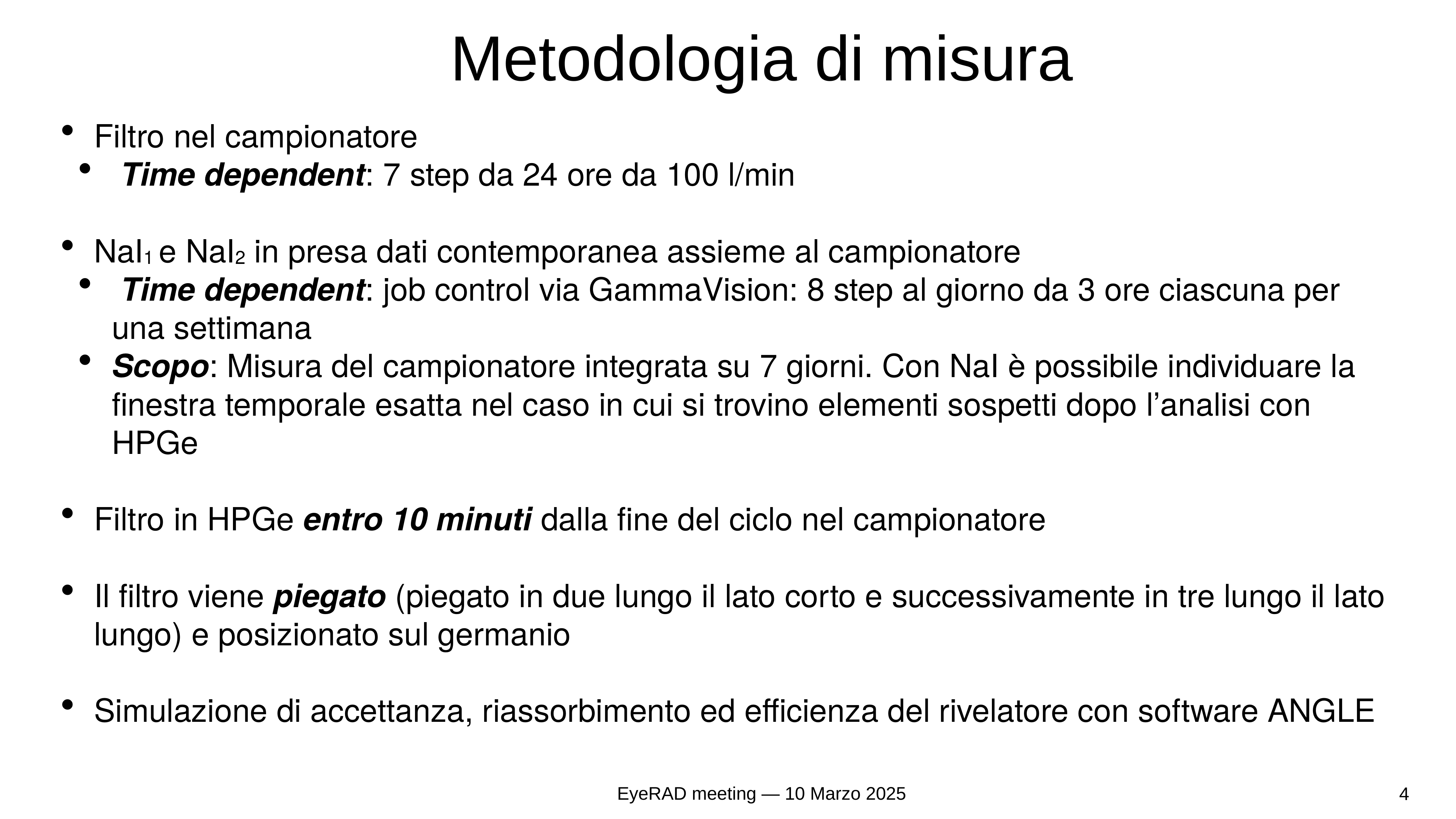

# Metodologia di misura
Filtro nel campionatore
 Time dependent: 7 step da 24 ore da 100 l/min

NaI1 e NaI2 in presa dati contemporanea assieme al campionatore
 Time dependent: job control via GammaVision: 8 step al giorno da 3 ore ciascuna per una settimana
Scopo: Misura del campionatore integrata su 7 giorni. Con NaI è possibile individuare la finestra temporale esatta nel caso in cui si trovino elementi sospetti dopo l’analisi con HPGe

Filtro in HPGe entro 10 minuti dalla fine del ciclo nel campionatore

Il filtro viene piegato (piegato in due lungo il lato corto e successivamente in tre lungo il lato lungo) e posizionato sul germanio

Simulazione di accettanza, riassorbimento ed efficienza del rivelatore con software ANGLE
4